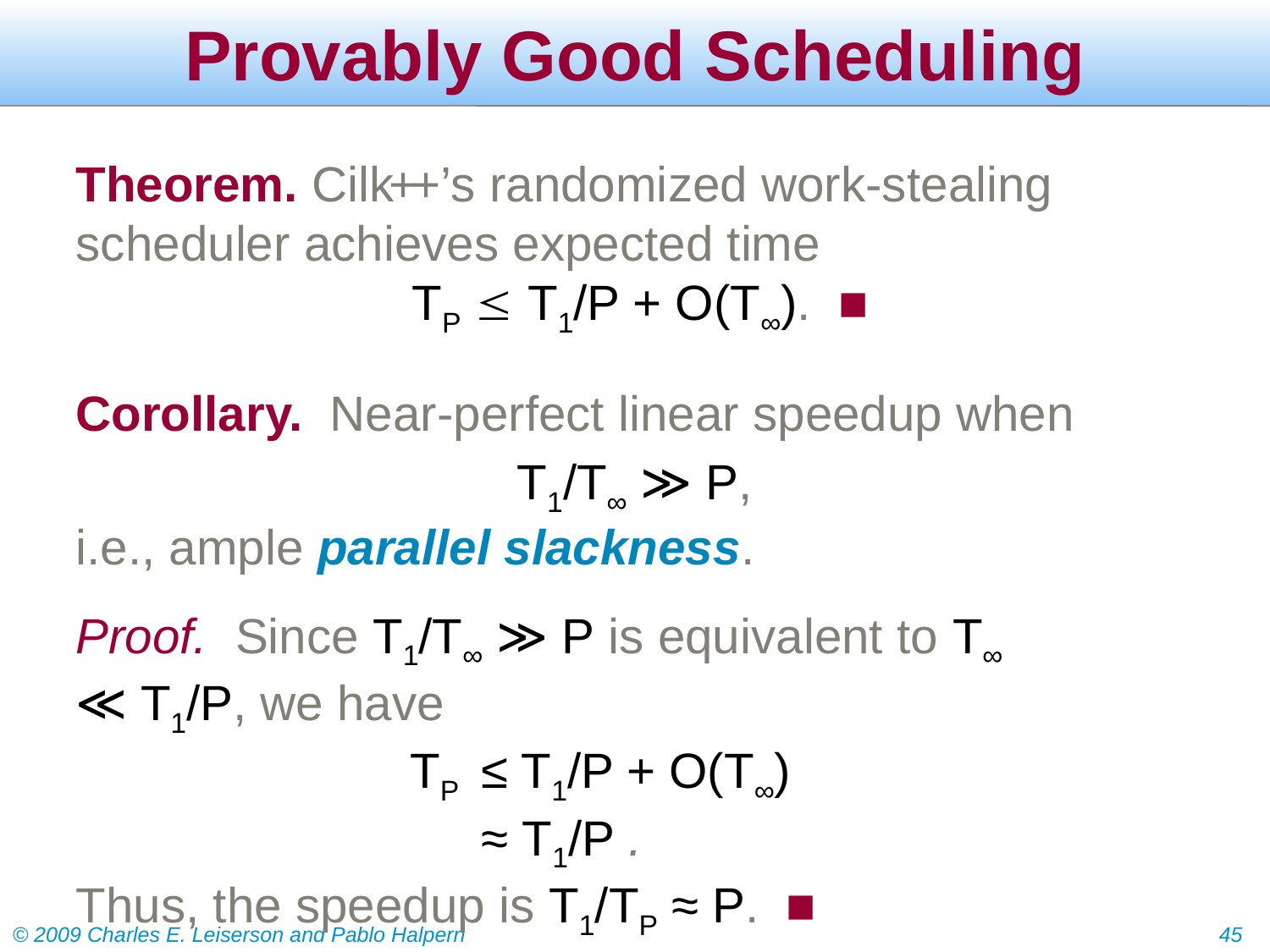

# Provably Good Scheduling
Theorem. Cilk++’s randomized work-stealing scheduler achieves expected time
TP ≤ T1/P + O(T∞).  ■
Corollary.  Near-perfect linear speedup when
T1/T∞ ≫ P,
i.e., ample parallel slackness.
Proof.  Since T1/T∞ ≫ P is equivalent to T∞ ≪ T1/P, we have
	TP	≤ T1/P + O(T∞)
		≈ T1/P .
Thus, the speedup is T1/TP ≈ P.  ■